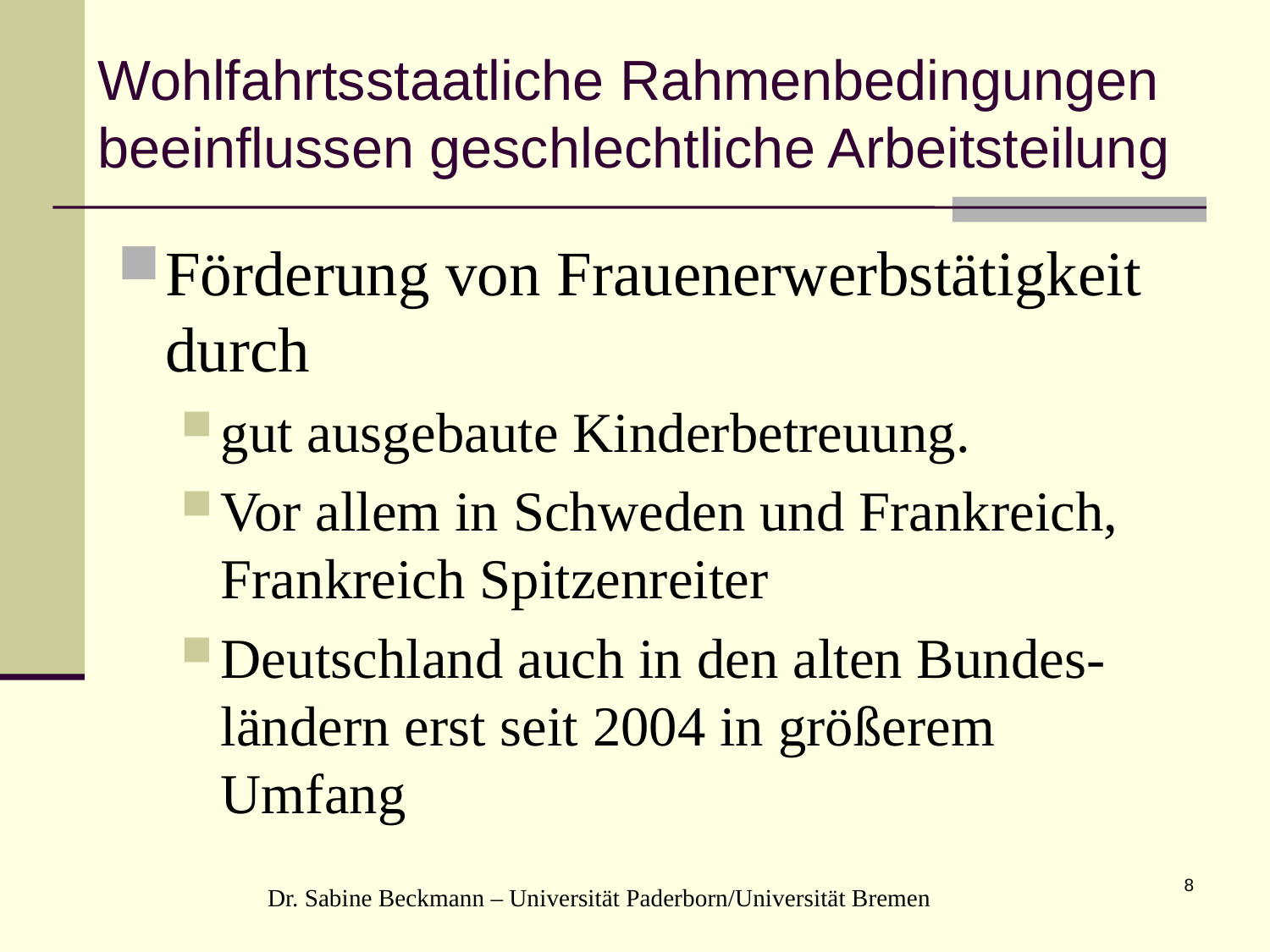

# Wohlfahrtsstaatliche Rahmenbedingungen beeinflussen geschlechtliche Arbeitsteilung
Förderung von Frauenerwerbstätigkeit durch
gut ausgebaute Kinderbetreuung.
Vor allem in Schweden und Frankreich, Frankreich Spitzenreiter
Deutschland auch in den alten Bundes-ländern erst seit 2004 in größerem Umfang
8
Dr. Sabine Beckmann – Universität Paderborn/Universität Bremen